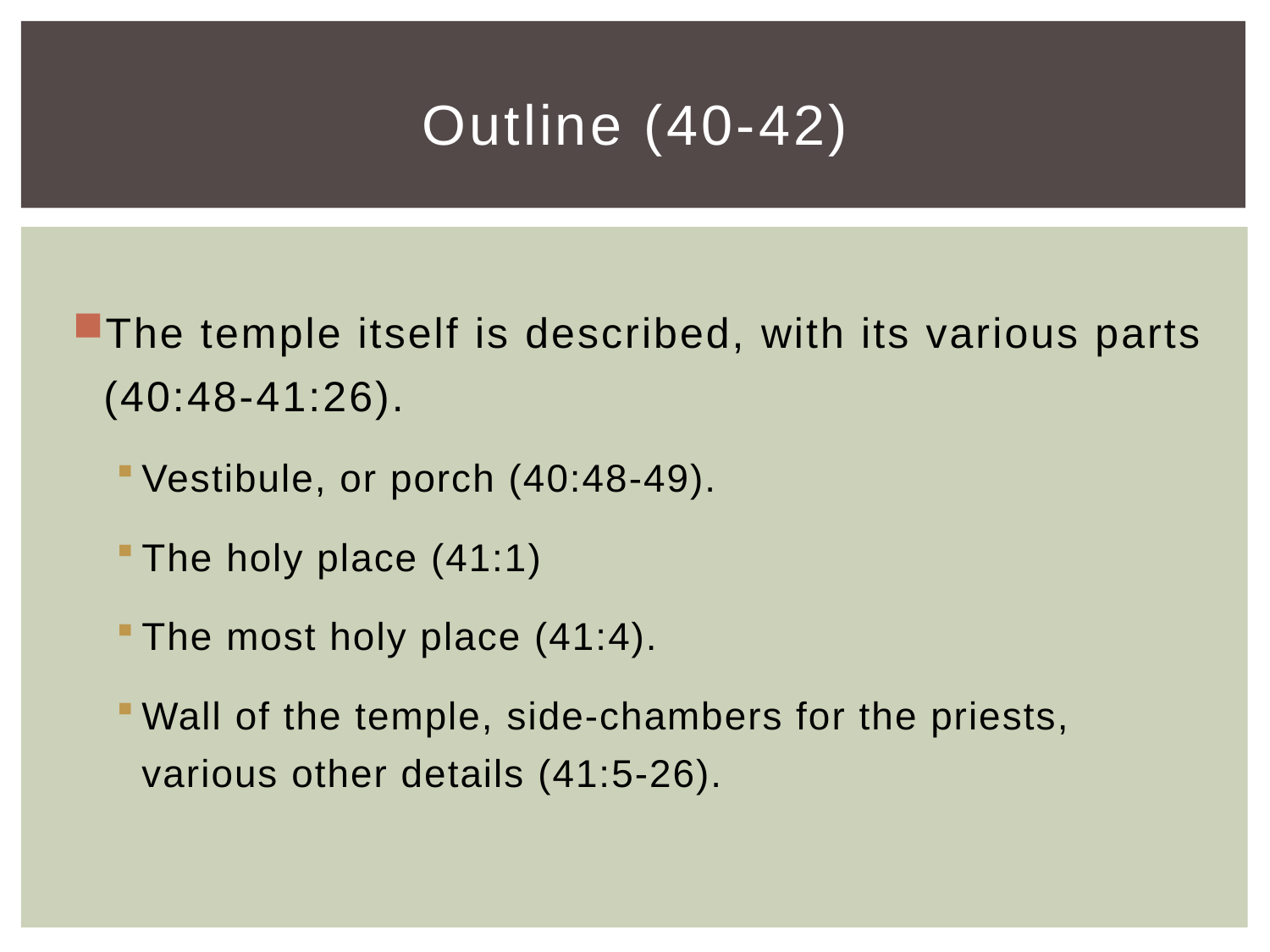

# Outline (40-42)
The temple itself is described, with its various parts (40:48-41:26).
Vestibule, or porch (40:48-49).
The holy place (41:1)
The most holy place (41:4).
Wall of the temple, side-chambers for the priests, various other details (41:5-26).